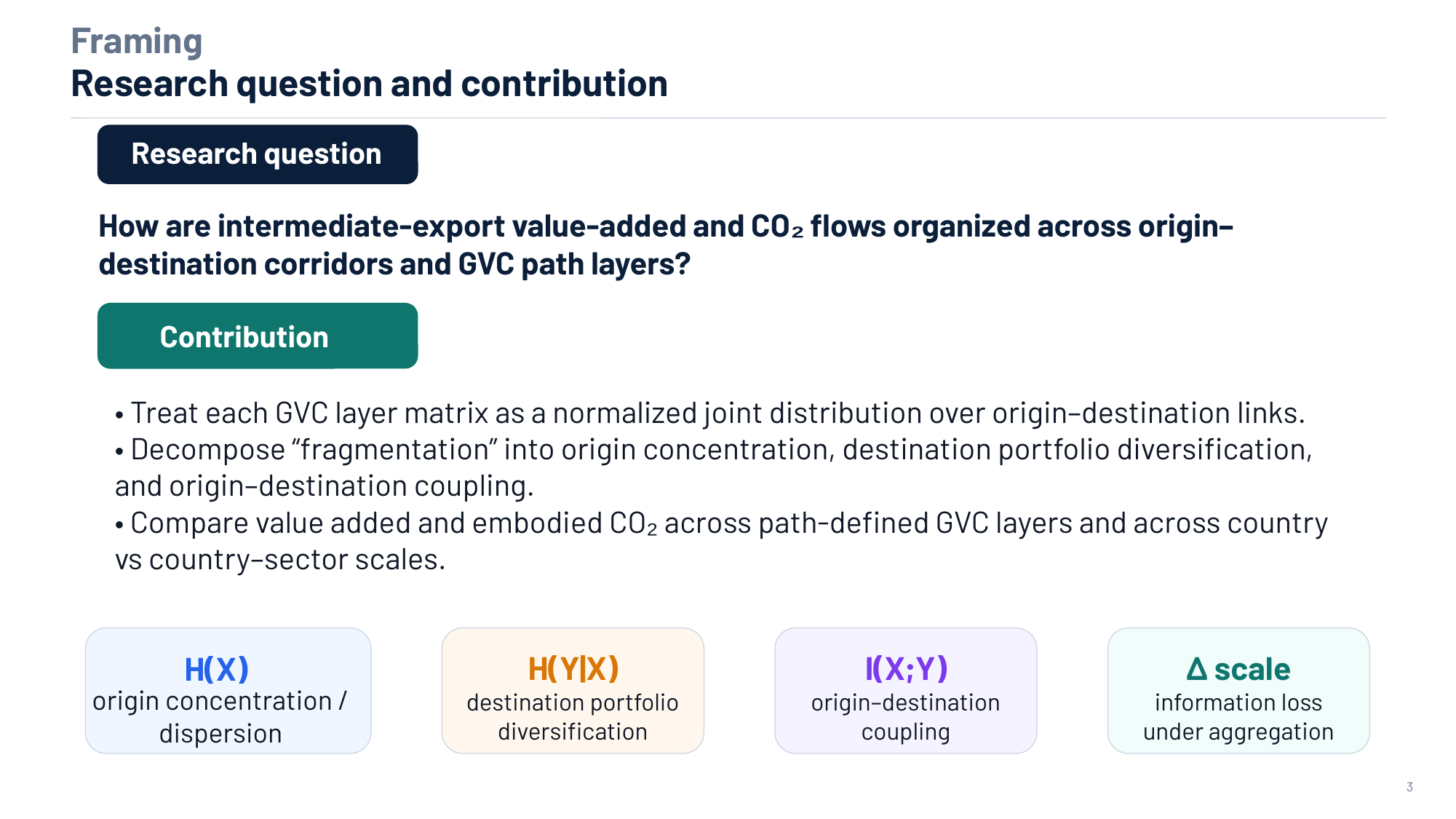

Framing
Research question and contribution

Research question
How are intermediate-export value-added and CO₂ flows organized across origin–destination corridors and GVC path layers?

Contribution
• Treat each GVC layer matrix as a normalized joint distribution over origin–destination links.
• Decompose “fragmentation” into origin concentration, destination portfolio diversification, and origin–destination coupling.
• Compare value added and embodied CO₂ across path-defined GVC layers and across country vs country–sector scales.

H(Y|X)
I(X;Y)
Δ scale
H(X)
origin concentration / dispersion
destination portfolio diversification
origin–destination coupling
information loss under aggregation
3